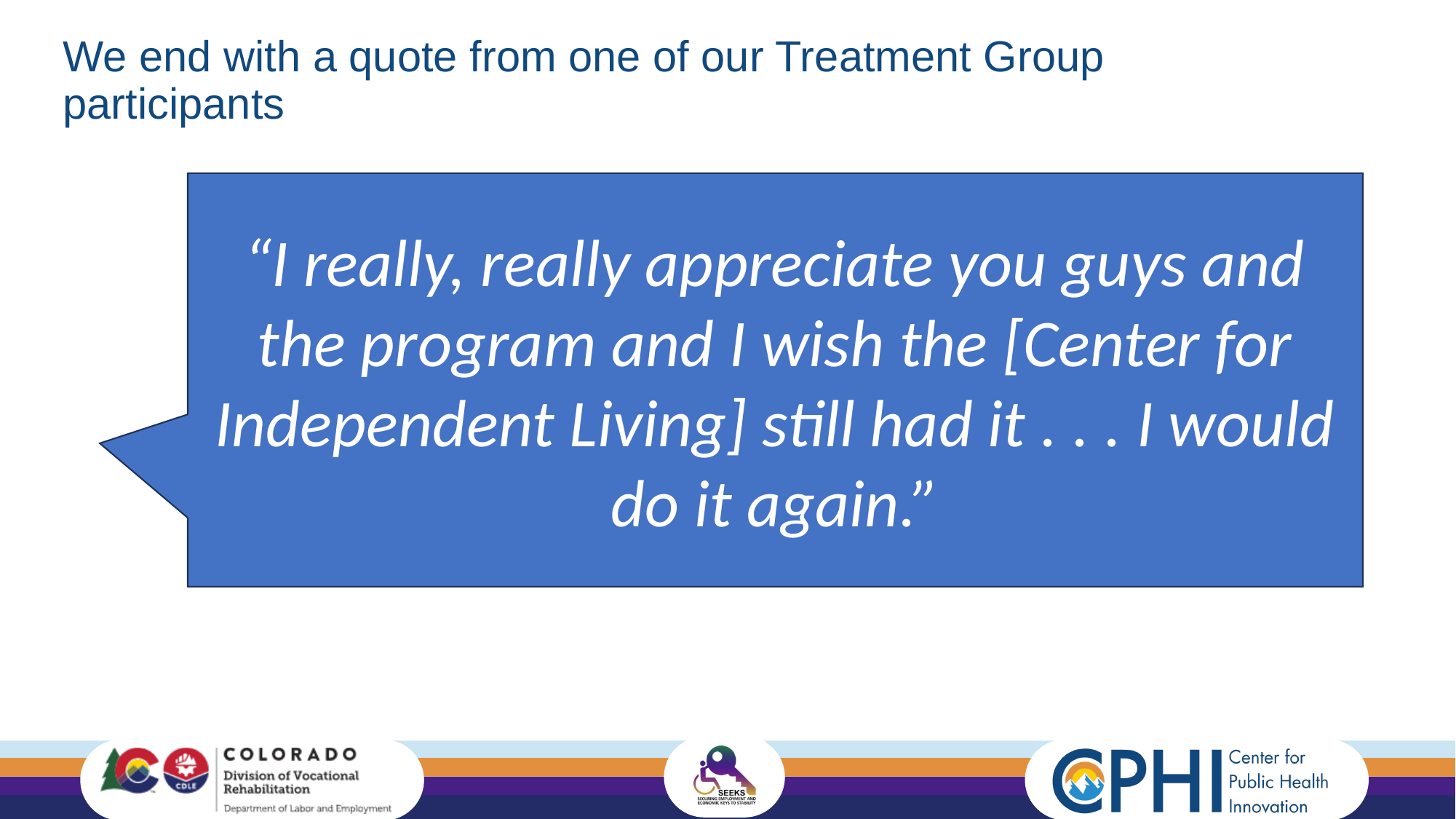

# We end with a quote from one of our Treatment Group participants
“I really, really appreciate you guys and the program and I wish the [Center for Independent Living] still had it . . . I would do it again.”